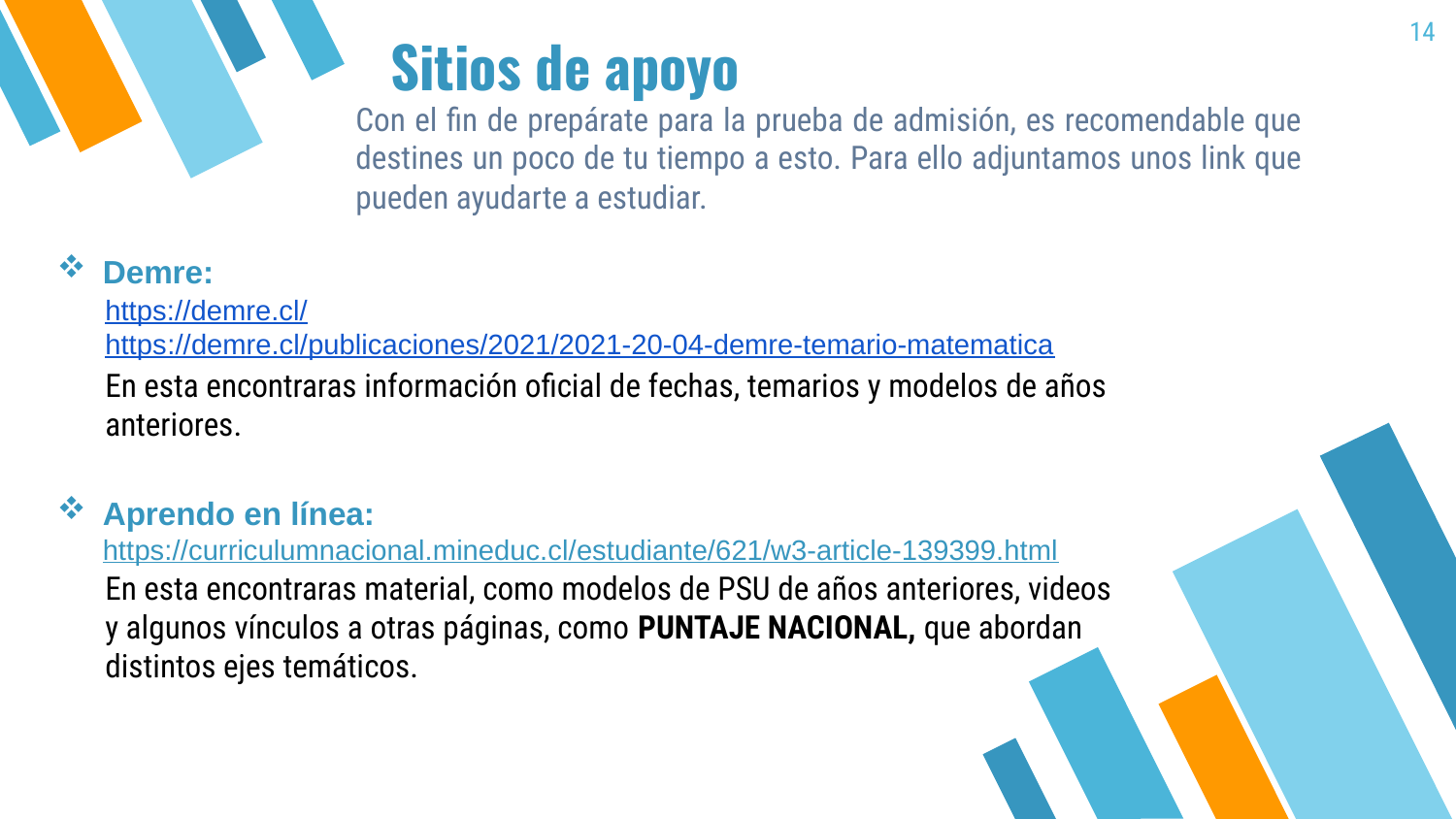

14
# Sitios de apoyo
Con el fin de prepárate para la prueba de admisión, es recomendable que destines un poco de tu tiempo a esto. Para ello adjuntamos unos link que pueden ayudarte a estudiar.
Demre:
https://demre.cl/
https://demre.cl/publicaciones/2021/2021-20-04-demre-temario-matematica

En esta encontraras información oficial de fechas, temarios y modelos de años anteriores.
Aprendo en línea: https://curriculumnacional.mineduc.cl/estudiante/621/w3-article-139399.html
En esta encontraras material, como modelos de PSU de años anteriores, videos y algunos vínculos a otras páginas, como PUNTAJE NACIONAL, que abordan distintos ejes temáticos.